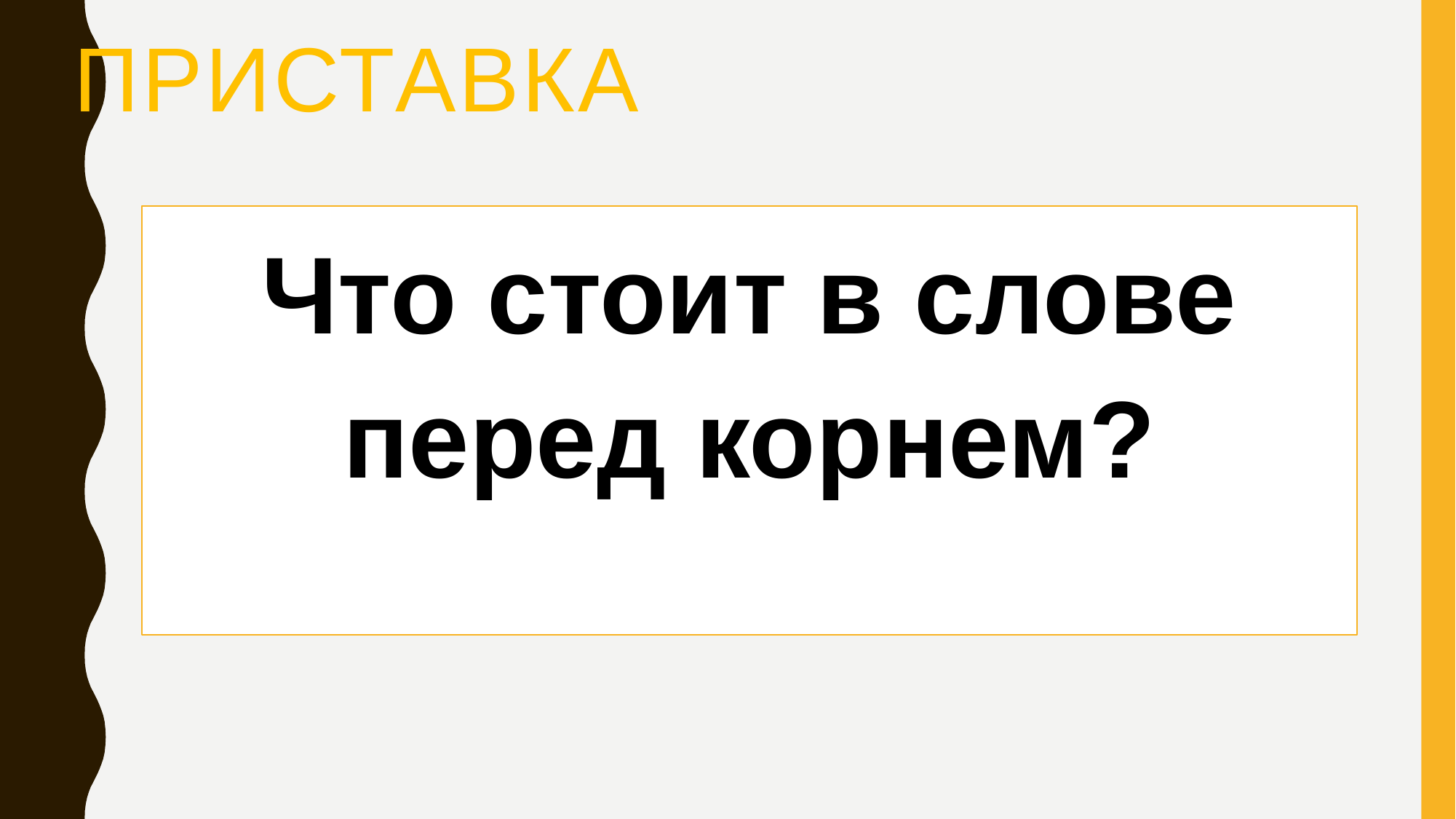

# Приставка
Что стоит в слове перед корнем?